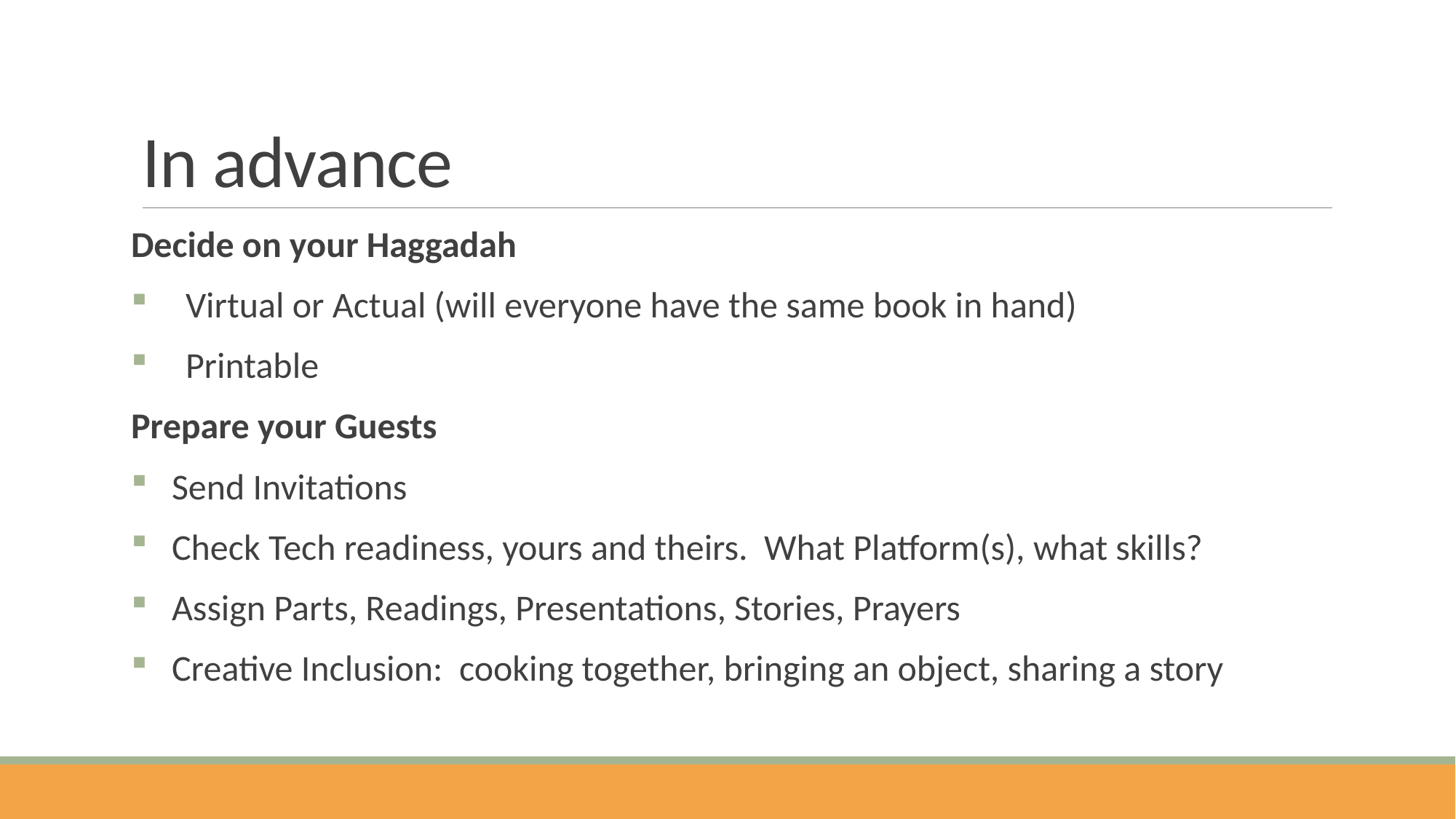

# In advance
Decide on your Haggadah
Virtual or Actual (will everyone have the same book in hand)
Printable
Prepare your Guests
Send Invitations
Check Tech readiness, yours and theirs.  What Platform(s), what skills?
Assign Parts, Readings, Presentations, Stories, Prayers
Creative Inclusion:  cooking together, bringing an object, sharing a story